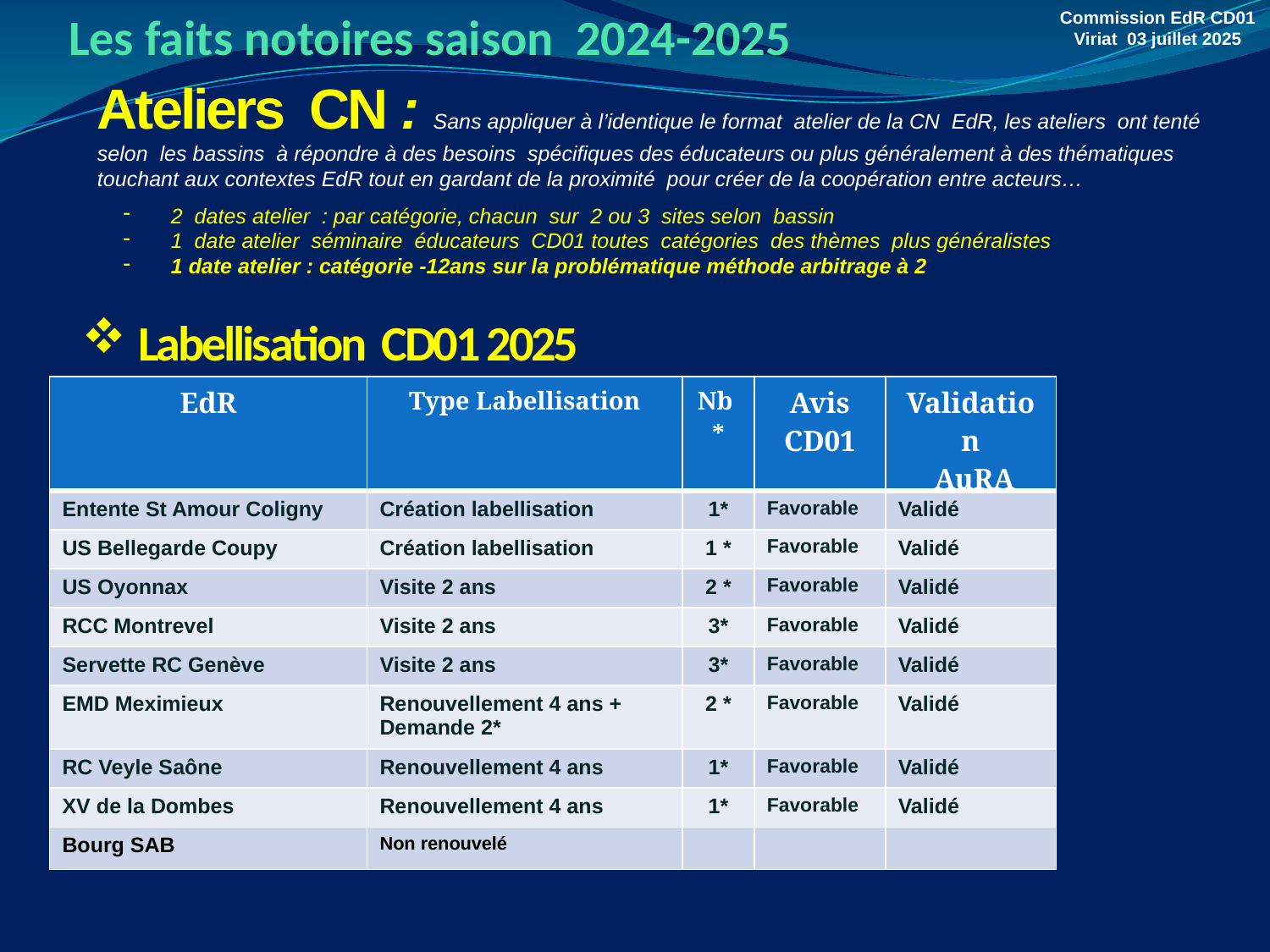

Les faits notoires saison  2024-2025
Commission EdR CD01
Viriat  03 juillet 2025
Ateliers  CN : Sans appliquer à l’identique le format  atelier de la CN  EdR, les ateliers  ont tenté selon  les bassins  à répondre à des besoins  spécifiques des éducateurs ou plus généralement à des thématiques touchant aux contextes EdR tout en gardant de la proximité  pour créer de la coopération entre acteurs…
2  dates atelier  : par catégorie, chacun  sur  2 ou 3  sites selon  bassin
1  date atelier  séminaire  éducateurs  CD01 toutes  catégories  des thèmes  plus généralistes
1 date atelier : catégorie -12ans sur la problématique méthode arbitrage à 2
 Labellisation  CD01 2025
| EdR | Type Labellisation | Nb \* | Avis CD01 | Validation AuRA |
| --- | --- | --- | --- | --- |
| Entente St Amour Coligny | Création labellisation | 1\* | Favorable | Validé |
| US Bellegarde Coupy | Création labellisation | 1 \* | Favorable | Validé |
| US Oyonnax | Visite 2 ans | 2 \* | Favorable | Validé |
| RCC Montrevel | Visite 2 ans | 3\* | Favorable | Validé |
| Servette RC Genève | Visite 2 ans | 3\* | Favorable | Validé |
| EMD Meximieux | Renouvellement 4 ans + Demande 2\* | 2 \* | Favorable | Validé |
| RC Veyle Saône | Renouvellement 4 ans | 1\* | Favorable | Validé |
| XV de la Dombes | Renouvellement 4 ans | 1\* | Favorable | Validé |
| Bourg SAB | Non renouvelé |  |  |  |